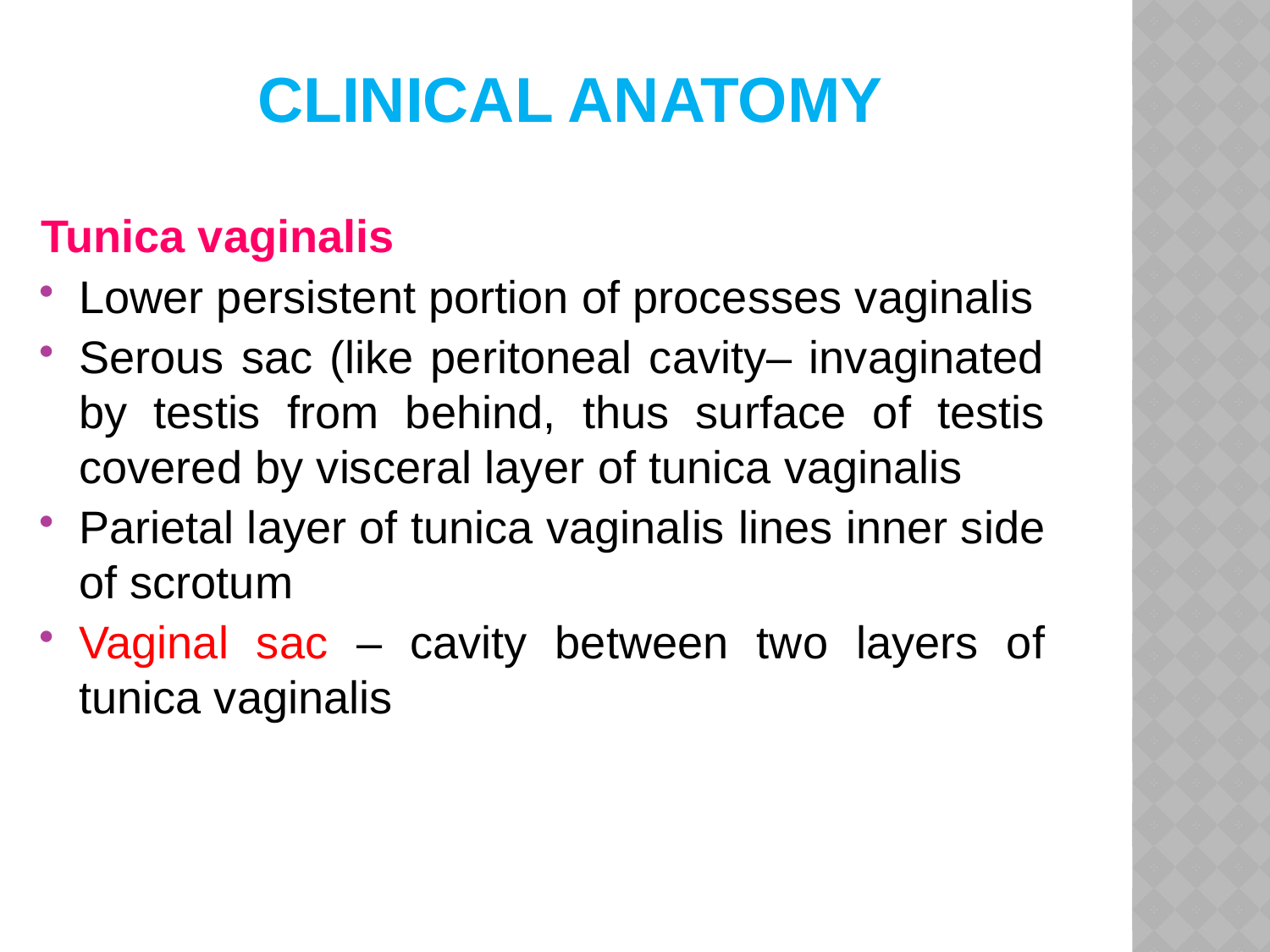

CLINICAL ANATOMY
Tunica vaginalis
Lower persistent portion of processes vaginalis
Serous sac (like peritoneal cavity– invaginated by testis from behind, thus surface of testis covered by visceral layer of tunica vaginalis
Parietal layer of tunica vaginalis lines inner side of scrotum
Vaginal sac – cavity between two layers of tunica vaginalis